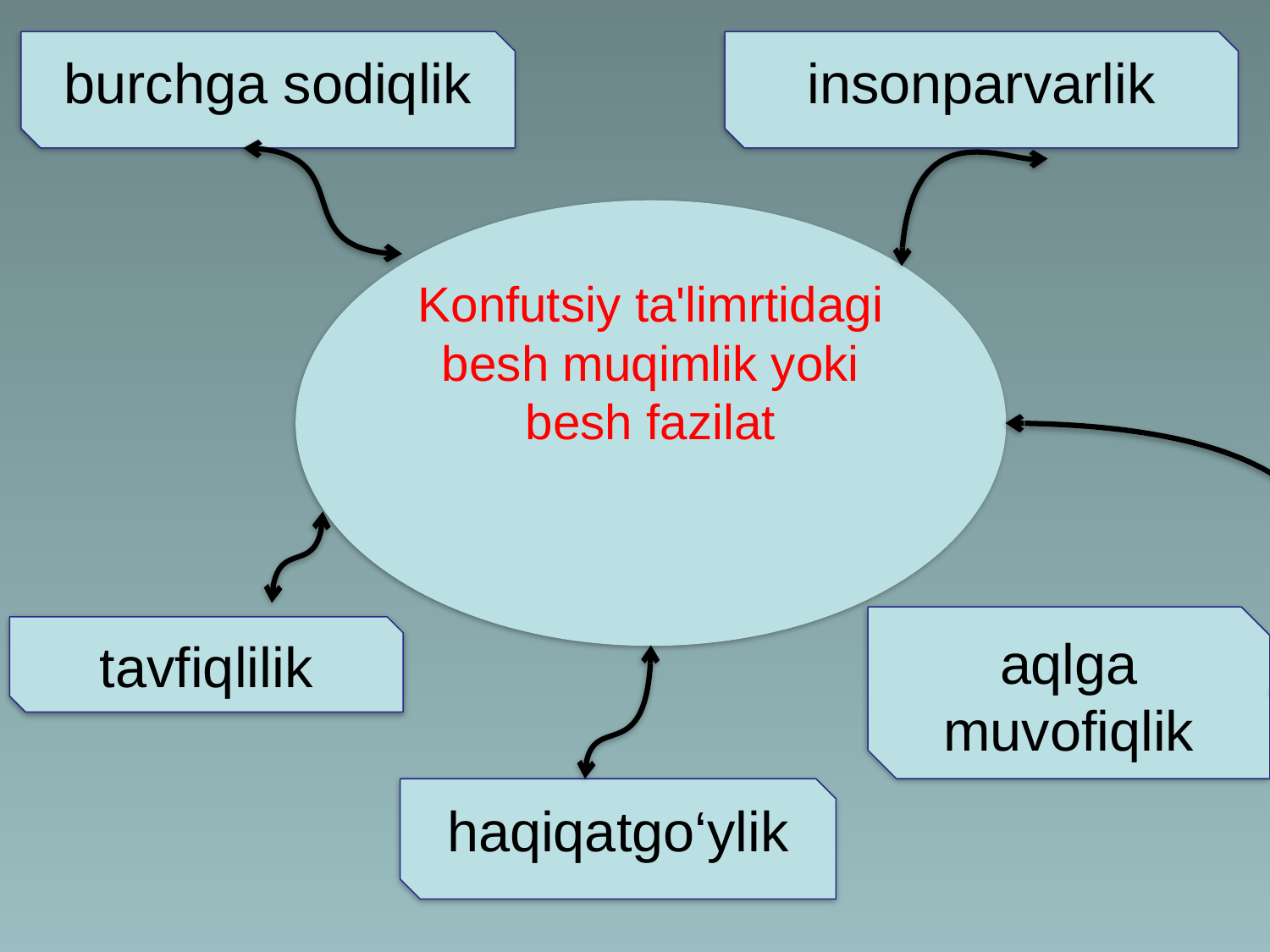

burchga sodiqlik
insonparvarlik
Konfutsiy ta'limrtidagi besh muqimlik yoki besh fazilat
aqlga muvofiqlik
tavfiqlilik
haqiqatgo‘ylik